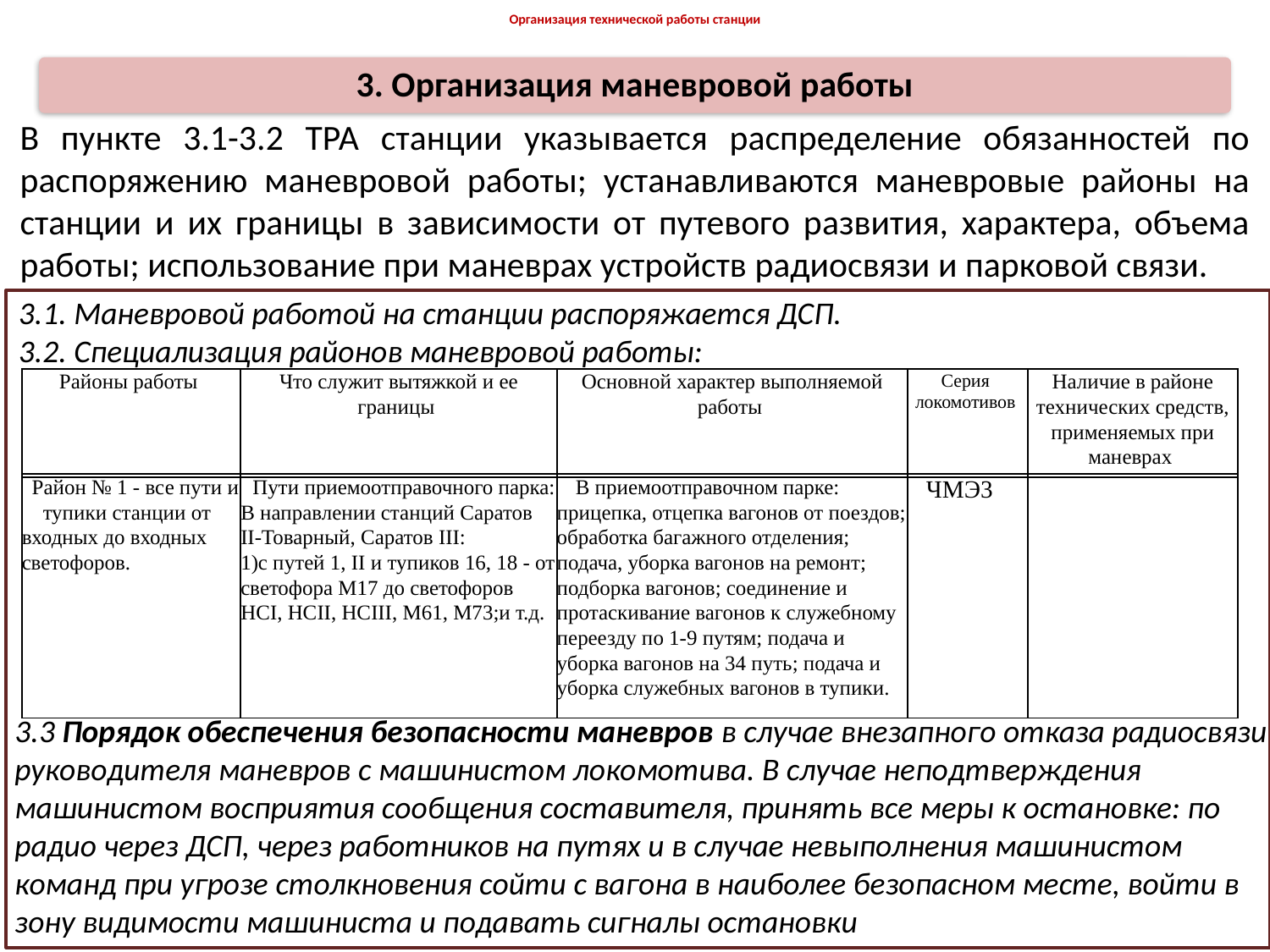

# Организация технической работы станции

3. Организация маневровой работы
В пункте 3.1-3.2 ТРА станции указывается распределение обязанностей по распоряжению маневровой работы; устанавливаются маневровые районы на станции и их границы в зависимости от путевого развития, характера, объема работы; использование при маневрах устройств радиосвязи и парковой связи.
3.1. Маневровой работой на станции распоряжается ДСП.
3.2. Специализация районов маневровой работы:

| Районы работы | Что служит вытяжкой и ее границы | Основной характер выполняемой работы | Серия локомотивов | Наличие в районе технических средств, применяемых при маневрах |
| --- | --- | --- | --- | --- |
| Район № 1 - все пути и тупики станции от входных до входных светофоров. | Пути приемоотправочного парка: В направлении станций Саратов II-Товарный, Саратов III: 1)с путей 1, II и тупиков 16, 18 - от светофора М17 до светофоров НСI, НСII, НСIII, М61, М73;и т.д. | В приемоотправочном парке: прицепка, отцепка вагонов от поездов; обработка багажного отделения; подача, уборка вагонов на ремонт; подборка вагонов; соединение и протаскивание вагонов к служебному переезду по 1-9 путям; подача и уборка вагонов на 34 путь; подача и уборка служебных вагонов в тупики. | ЧМЭ3 |  |
| --- | --- | --- | --- | --- |
3.3 Порядок обеспечения безопасности маневров в случае внезапного отказа радиосвязи руководителя маневров с машинистом локомотива. В случае неподтверждения машинистом восприятия сообщения составителя, принять все меры к остановке: по радио через ДСП, через работников на путях и в случае невыполнения машинистом команд при угрозе столкновения сойти с вагона в наиболее безопасном месте, войти в зону видимости машиниста и подавать сигналы остановки